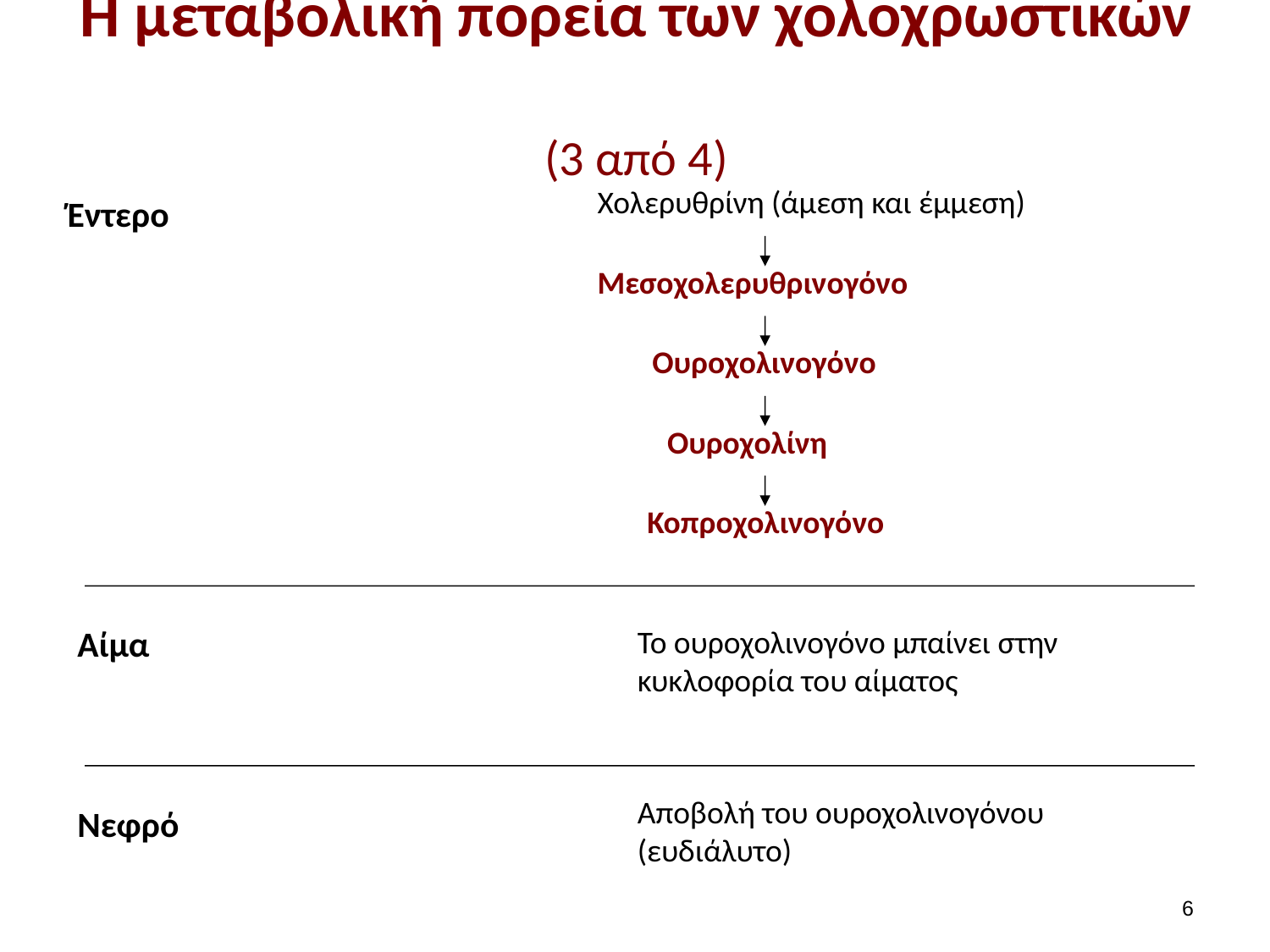

# Η μεταβολική πορεία των χολοχρωστικών (3 από 4)
Χολερυθρίνη (άμεση και έμμεση)
Έντερο

Μεσοχολερυθρινογόνο

Ουροχολινογόνο

Ουροχολίνη

Κοπροχολινογόνο

Αίμα
Το ουροχολινογόνο μπαίνει στην κυκλοφορία του αίματος

Αποβολή του ουροχολινογόνου (ευδιάλυτο)
Νεφρό
6